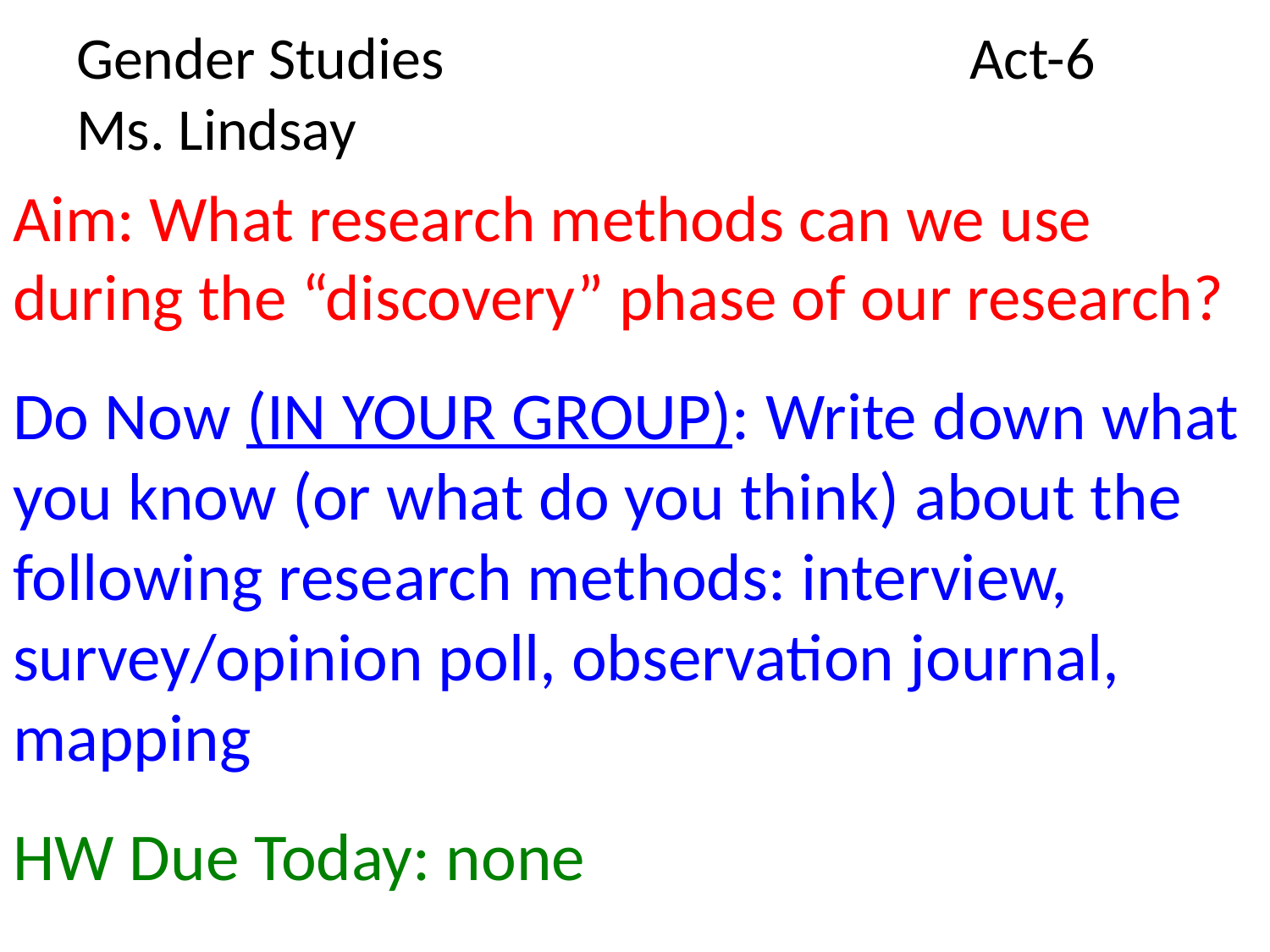

# Gender Studies                             			 Act-6 Ms. Lindsay
Aim: What research methods can we use during the “discovery” phase of our research?

Do Now (IN YOUR GROUP): Write down what you know (or what do you think) about the following research methods: interview, survey/opinion poll, observation journal, mapping

HW Due Today: none